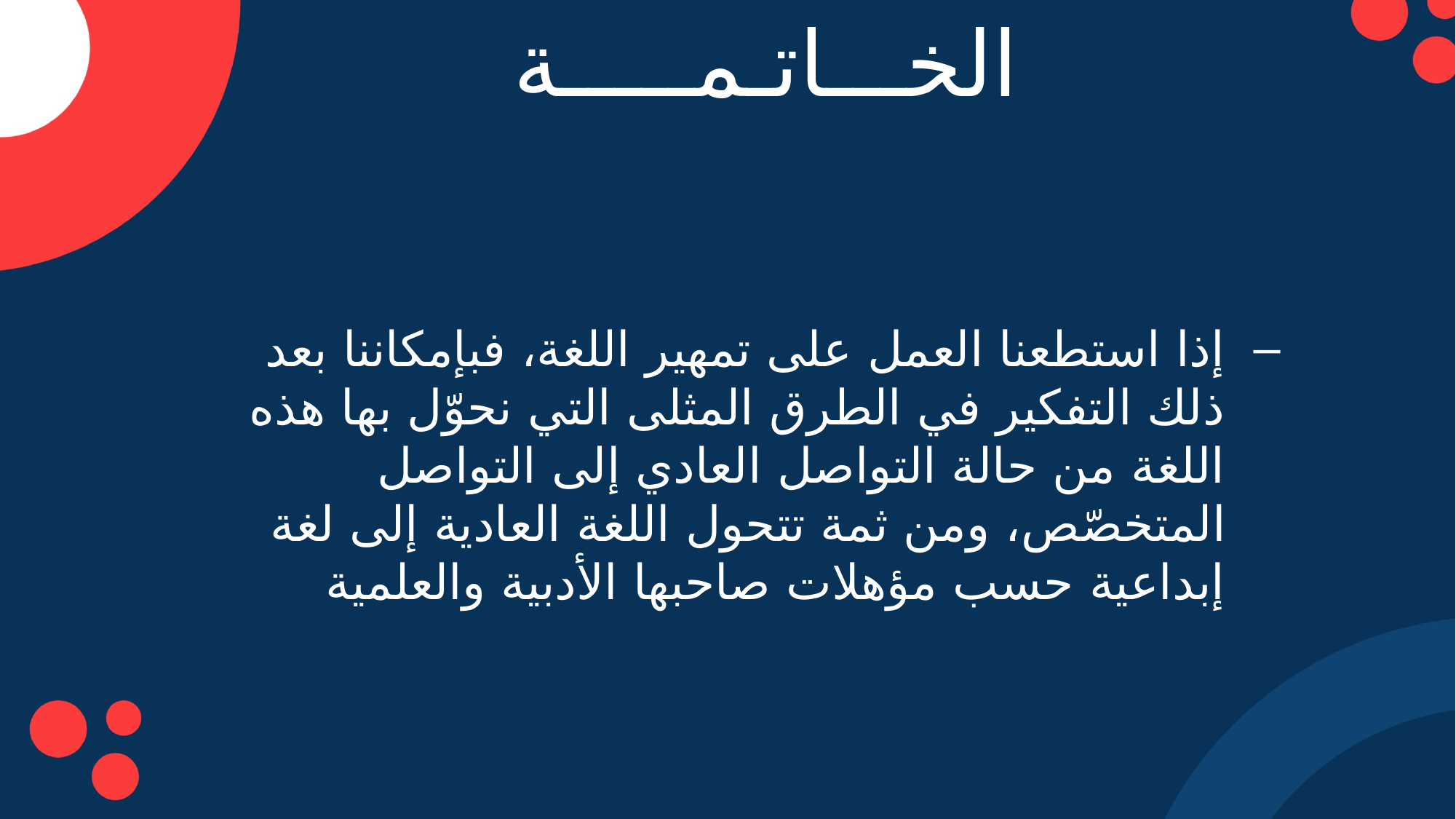

الخـــاتـمـــــة
إذا استطعنا العمل على تمهير اللغة، فبإمكاننا بعد ذلك التفكير في الطرق المثلى التي نحوّل بها هذه اللغة من حالة التواصل العادي إلى التواصل المتخصّص، ومن ثمة تتحول اللغة العادية إلى لغة إبداعية حسب مؤهلات صاحبها الأدبية والعلمية